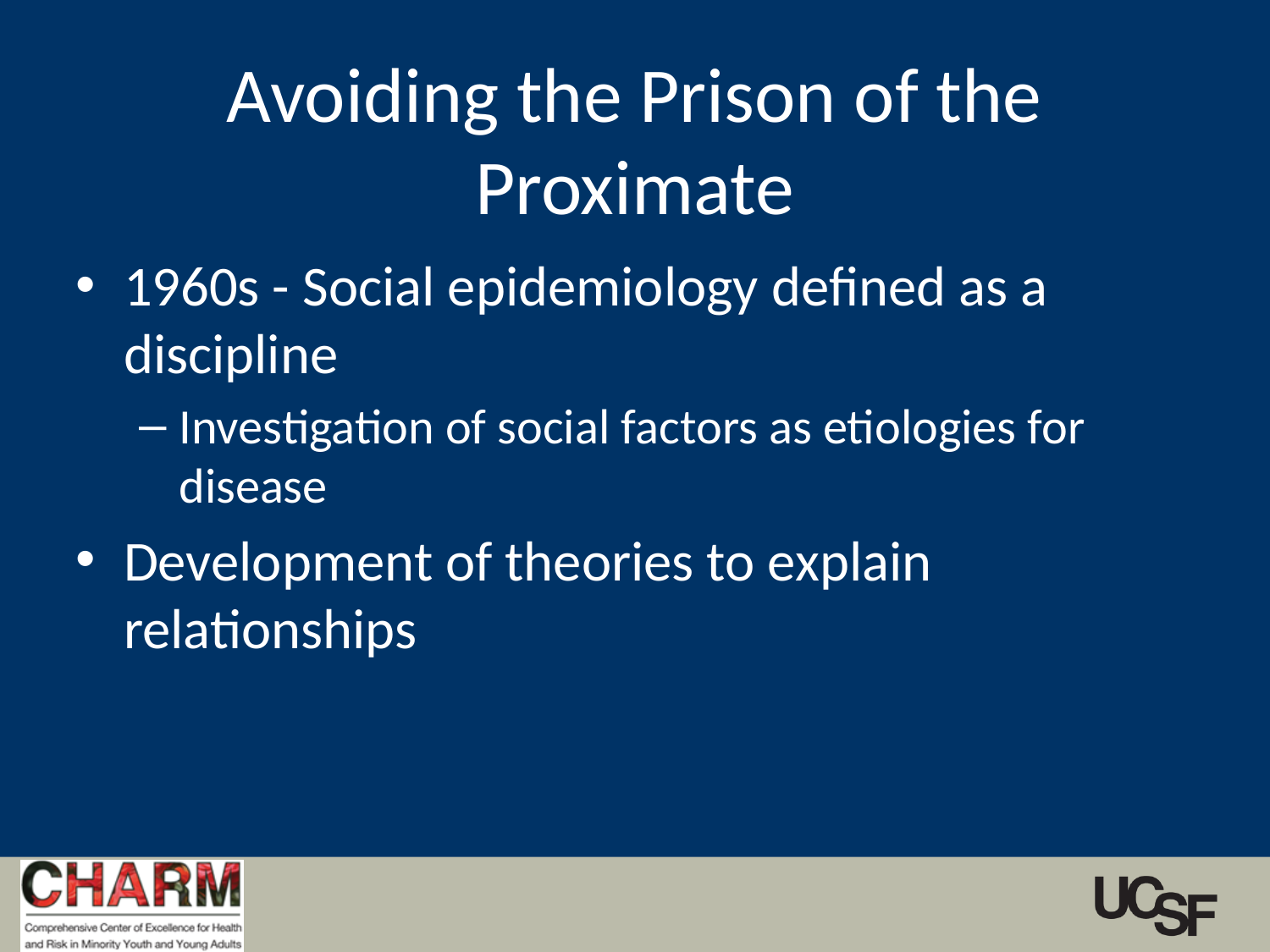

# Avoiding the Prison of the Proximate
1960s - Social epidemiology defined as a discipline
Investigation of social factors as etiologies for disease
Development of theories to explain relationships